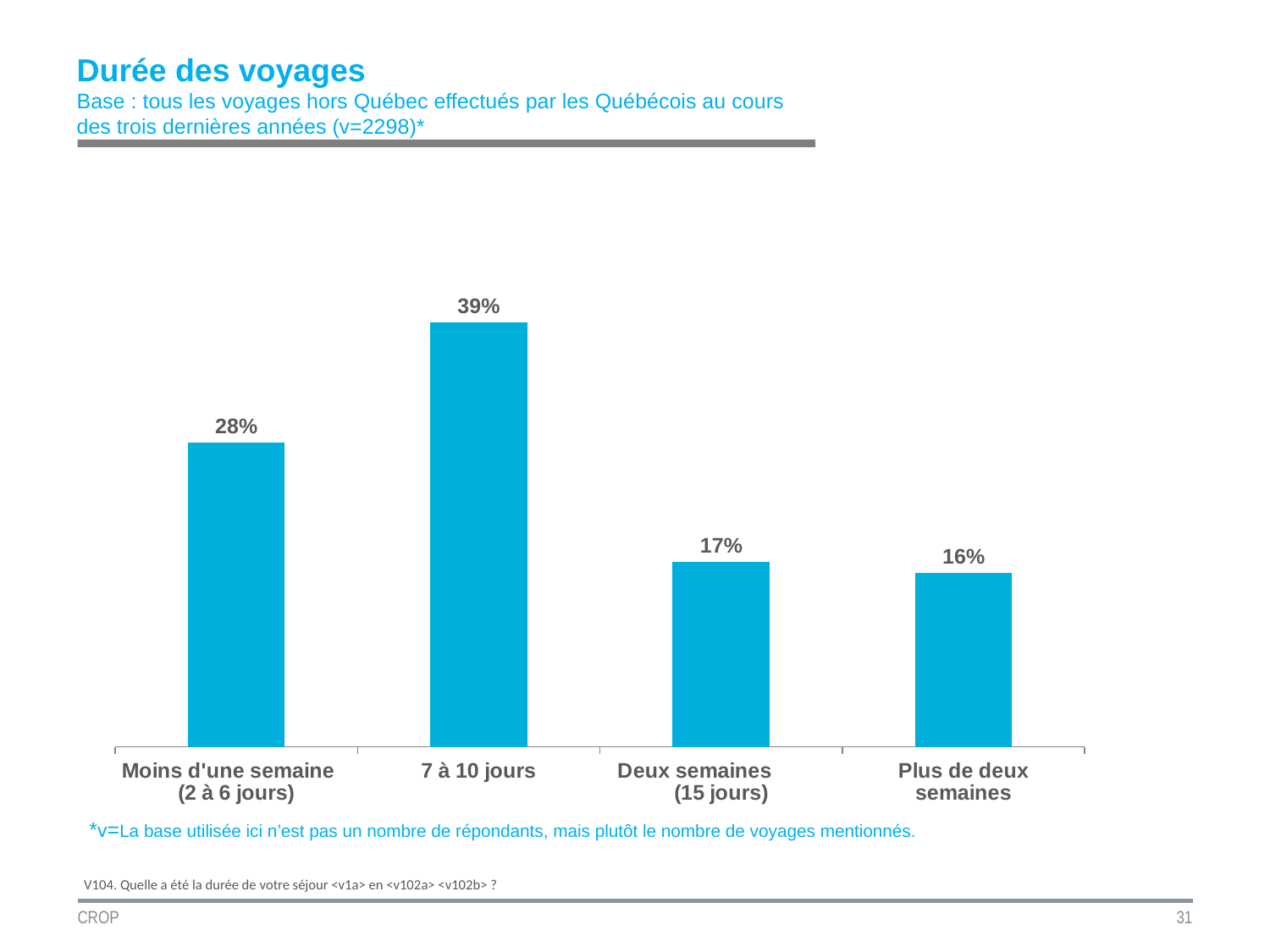

Durée des voyages
Base : tous les voyages hors Québec effectués par les Québécois au cours des trois dernières années (v=2298)*

### Chart

| Category | Colonne1 |
|---|---|
| Moins d'une semaine    (2 à 6 jours) | 0.2800000000000001 |
| 7 à 10 jours | 0.3900000000000001 |
| Deux semaines           (15 jours) | 0.17 |
| Plus de deux semaines | 0.16 |
*v=La base utilisée ici n’est pas un nombre de répondants, mais plutôt le nombre de voyages mentionnés.
V104. Quelle a été la durée de votre séjour <v1a> en <v102a> <v102b> ?
CROP
31